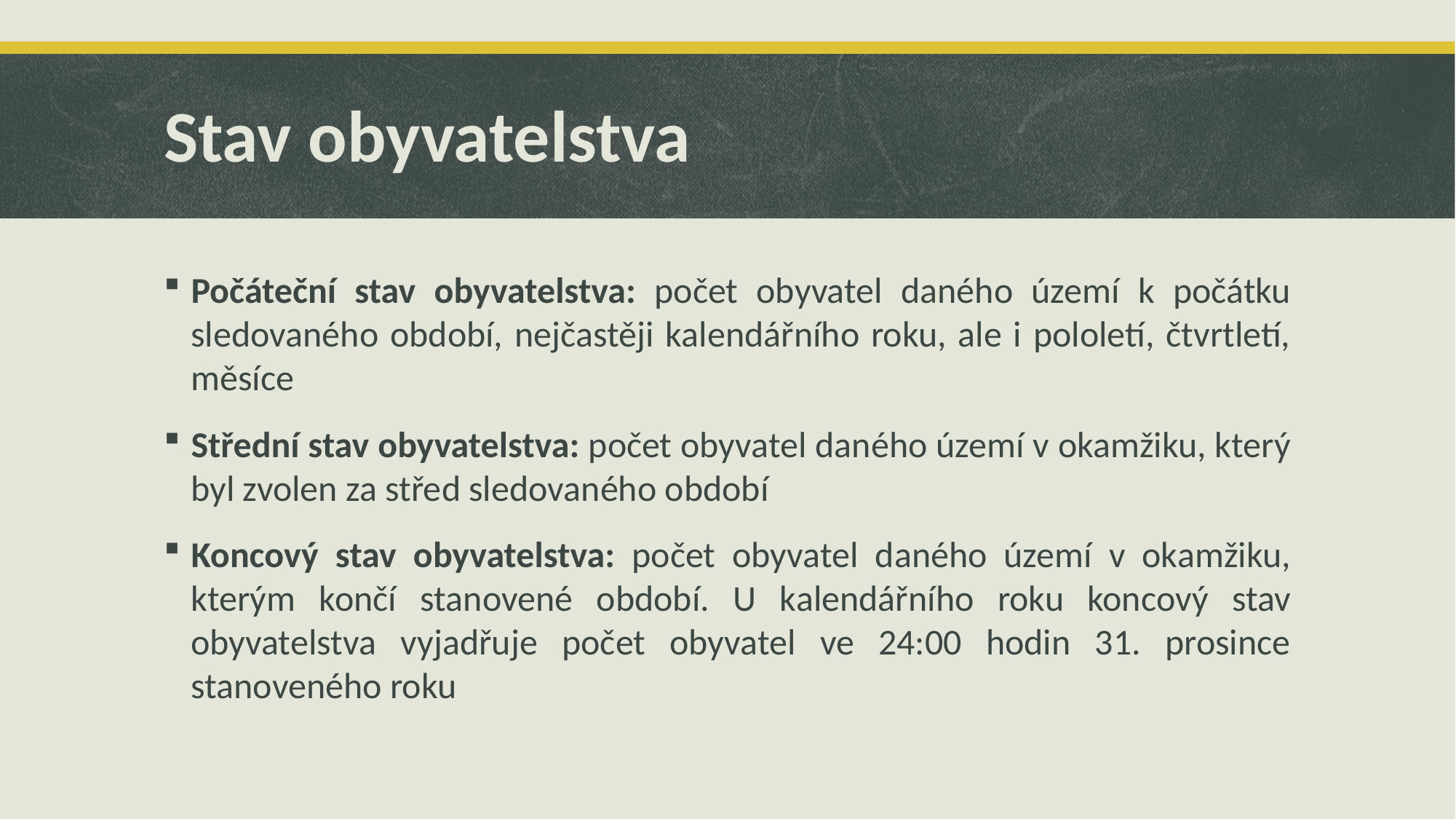

# Stav obyvatelstva
Počáteční stav obyvatelstva: počet obyvatel daného území k počátku sledovaného období, nejčastěji kalendářního roku, ale i pololetí, čtvrtletí, měsíce
Střední stav obyvatelstva: počet obyvatel daného území v okamžiku, který byl zvolen za střed sledovaného období
Koncový stav obyvatelstva: počet obyvatel daného území v okamžiku, kterým končí stanovené období. U kalendářního roku koncový stav obyvatelstva vyjadřuje počet obyvatel ve 24:00 hodin 31. prosince stanoveného roku